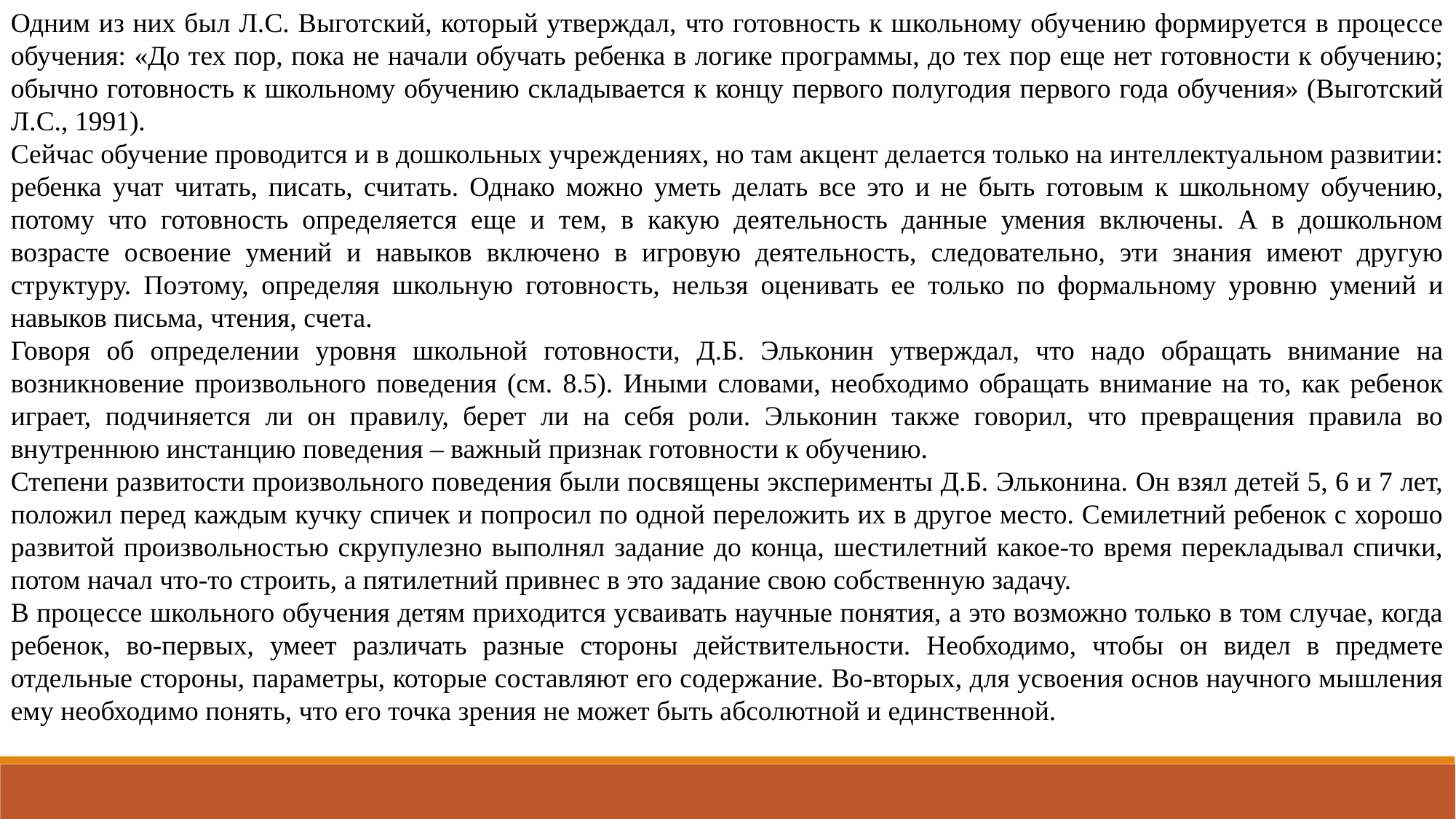

Одним из них был Л.С. Выготский, который утверждал, что готовность к школьному обучению формируется в процессе обучения: «До тех пор, пока не начали обучать ребенка в логике программы, до тех пор еще нет готовности к обучению; обычно готовность к школьному обучению складывается к концу первого полугодия первого года обучения» (Выготский Л.С., 1991).
Сейчас обучение проводится и в дошкольных учреждениях, но там акцент делается только на интеллектуальном развитии: ребенка учат читать, писать, считать. Однако можно уметь делать все это и не быть готовым к школьному обучению, потому что готовность определяется еще и тем, в какую деятельность данные умения включены. А в дошкольном возрасте освоение умений и навыков включено в игровую деятельность, следовательно, эти знания имеют другую структуру. Поэтому, определяя школьную готовность, нельзя оценивать ее только по формальному уровню умений и навыков письма, чтения, счета.
Говоря об определении уровня школьной готовности, Д.Б. Эльконин утверждал, что надо обращать внимание на возникновение произвольного поведения (см. 8.5). Иными словами, необходимо обращать внимание на то, как ребенок играет, подчиняется ли он правилу, берет ли на себя роли. Эльконин также говорил, что превращения правила во внутреннюю инстанцию поведения – важный признак готовности к обучению.
Степени развитости произвольного поведения были посвящены эксперименты Д.Б. Эльконина. Он взял детей 5, 6 и 7 лет, положил перед каждым кучку спичек и попросил по одной переложить их в другое место. Семилетний ребенок с хорошо развитой произвольностью скрупулезно выполнял задание до конца, шестилетний какое-то время перекладывал спички, потом начал что-то строить, а пятилетний привнес в это задание свою собственную задачу.
В процессе школьного обучения детям приходится усваивать научные понятия, а это возможно только в том случае, когда ребенок, во-первых, умеет различать разные стороны действительности. Необходимо, чтобы он видел в предмете отдельные стороны, параметры, которые составляют его содержание. Во-вторых, для усвоения основ научного мышления ему необходимо понять, что его точка зрения не может быть абсолютной и единственной.